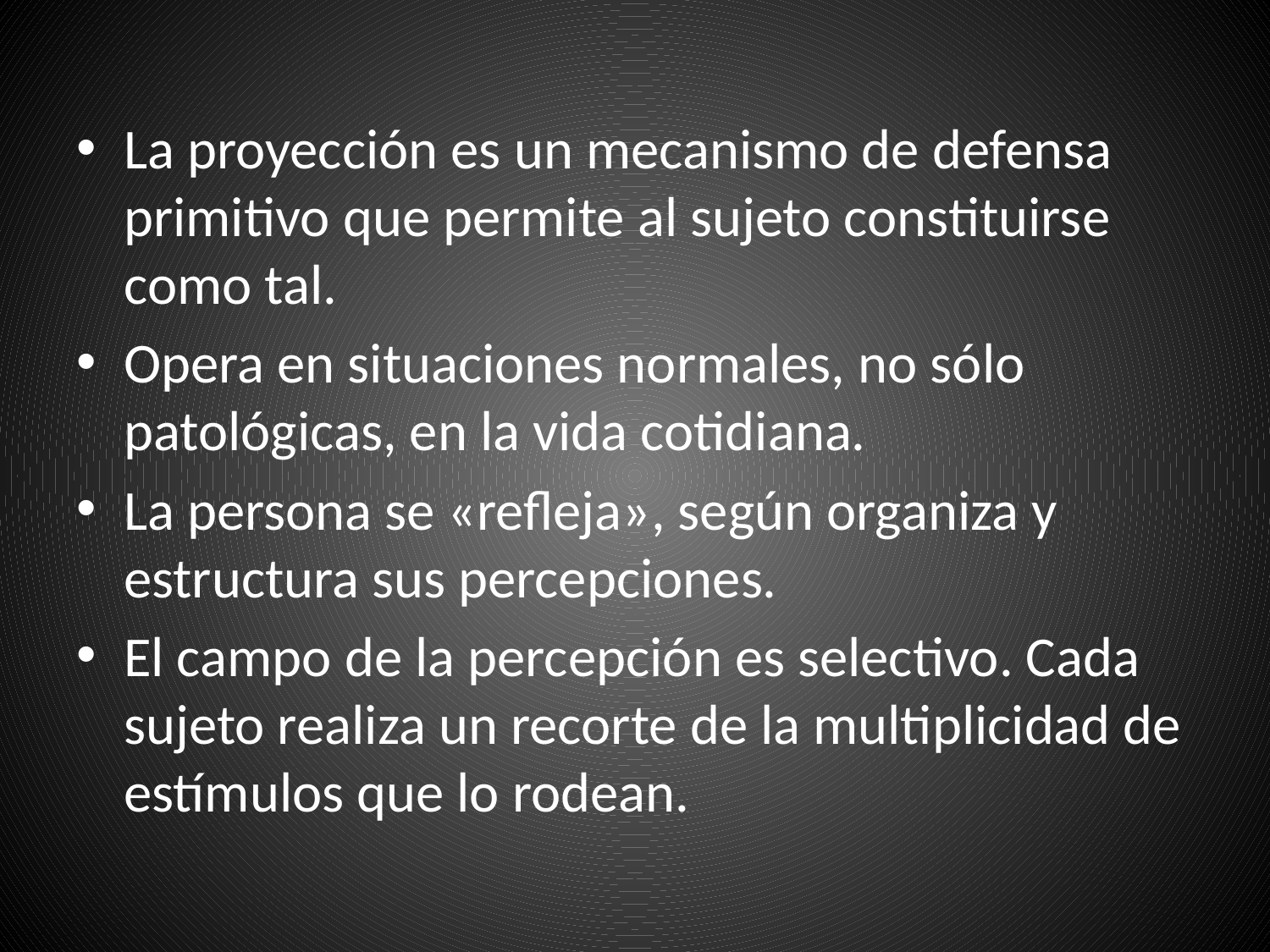

La proyección es un mecanismo de defensa primitivo que permite al sujeto constituirse como tal.
Opera en situaciones normales, no sólo patológicas, en la vida cotidiana.
La persona se «refleja», según organiza y estructura sus percepciones.
El campo de la percepción es selectivo. Cada sujeto realiza un recorte de la multiplicidad de estímulos que lo rodean.